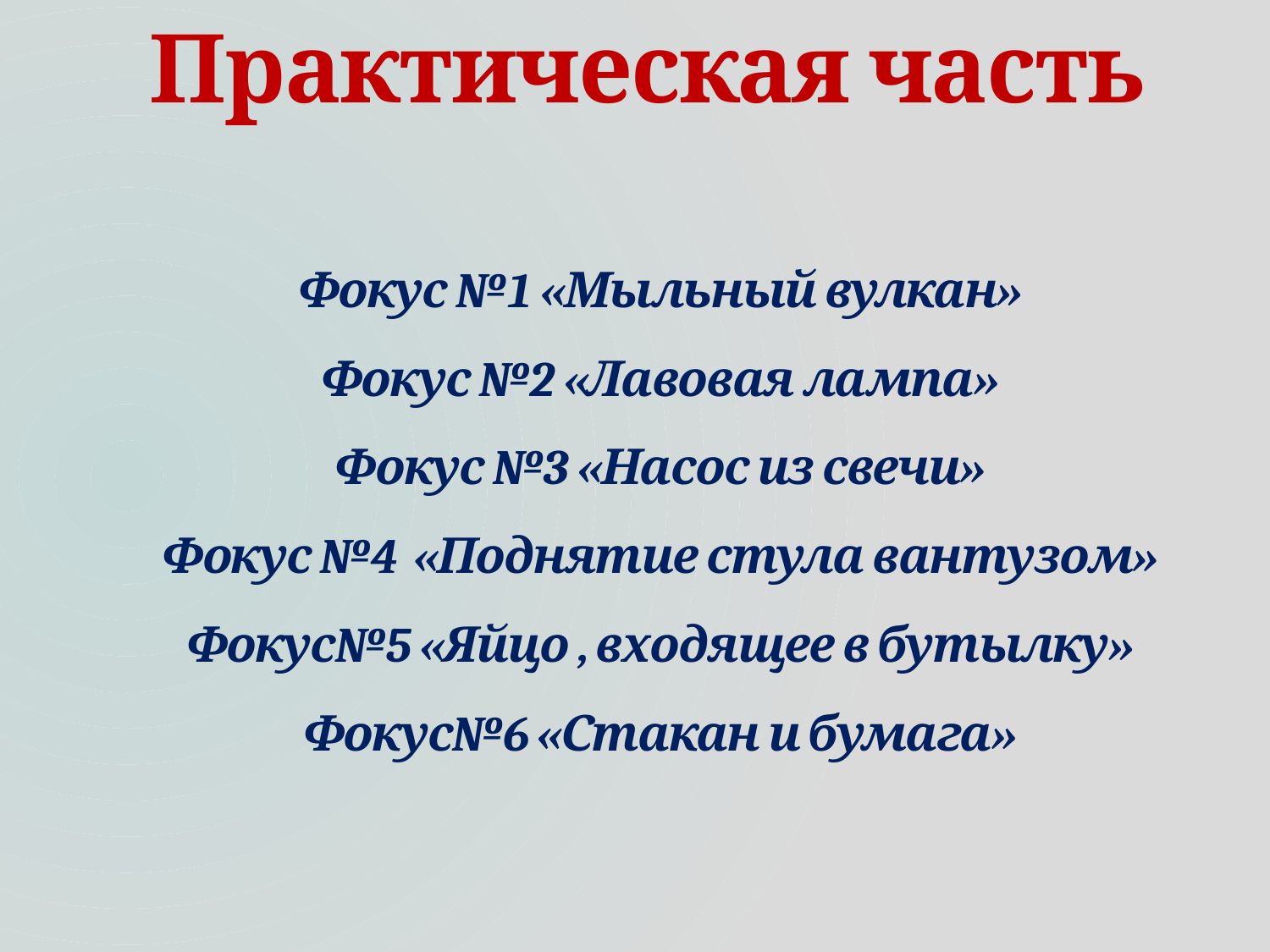

# Практическая часть
Фокус №1 «Мыльный вулкан»
Фокус №2 «Лавовая лампа»
Фокус №3 «Насос из свечи»
Фокус №4  «Поднятие стула вантузом»
Фокус№5 «Яйцо , входящее в бутылку»
Фокус№6 «Стакан и бумага»